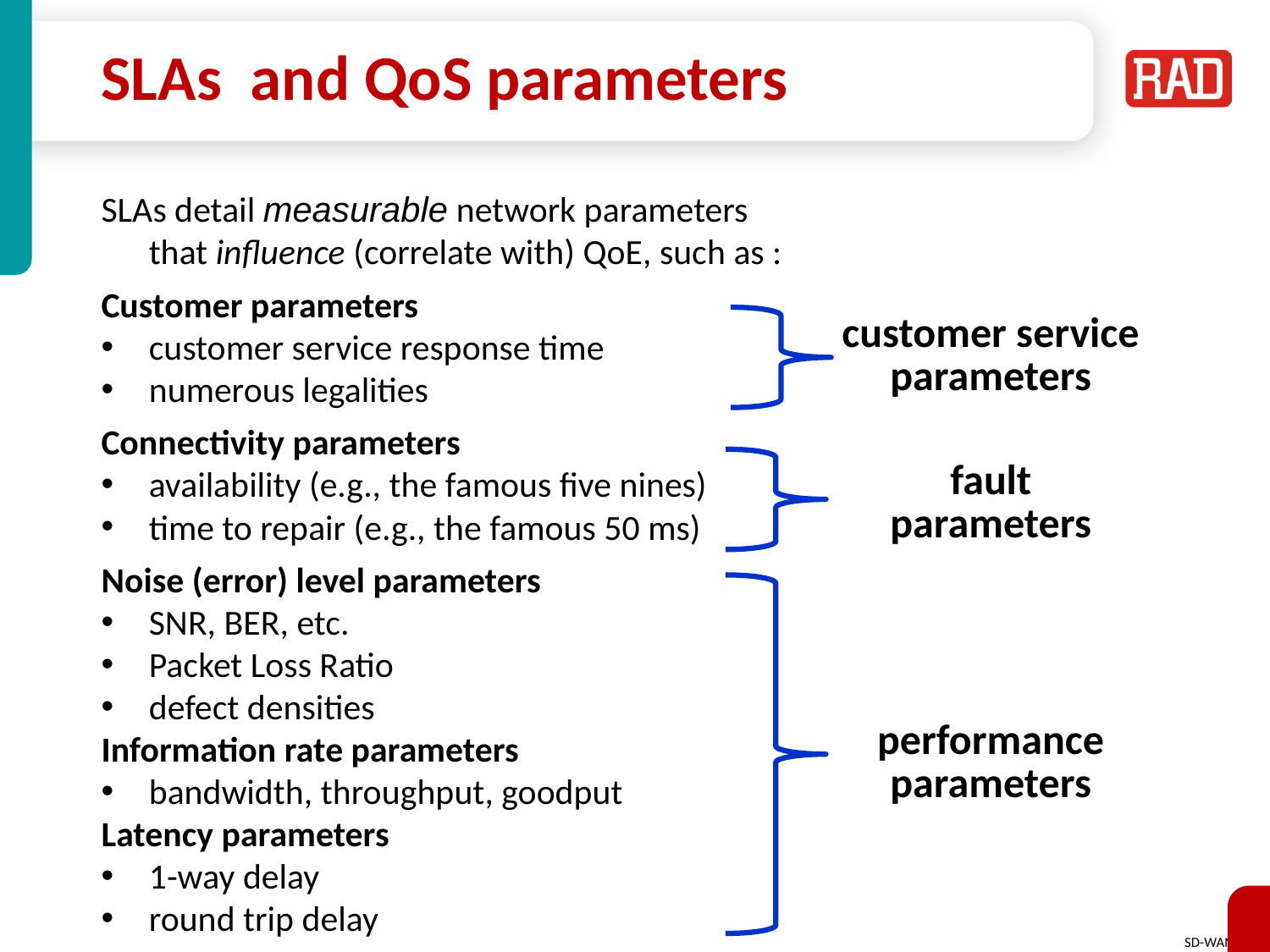

# SLAs  and QoS parameters
SLAs detail measurable network parameters
	that influence (correlate with) QoE, such as :
Customer parameters
customer service response time
numerous legalities
Connectivity parameters
availability (e.g., the famous five nines)
time to repair (e.g., the famous 50 ms)
Noise (error) level parameters
SNR, BER, etc.
Packet Loss Ratio
defect densities
Information rate parameters
bandwidth, throughput, goodput
Latency parameters
1-way delay
round trip delay

customer service
parameters

fault
parameters

performance parameters